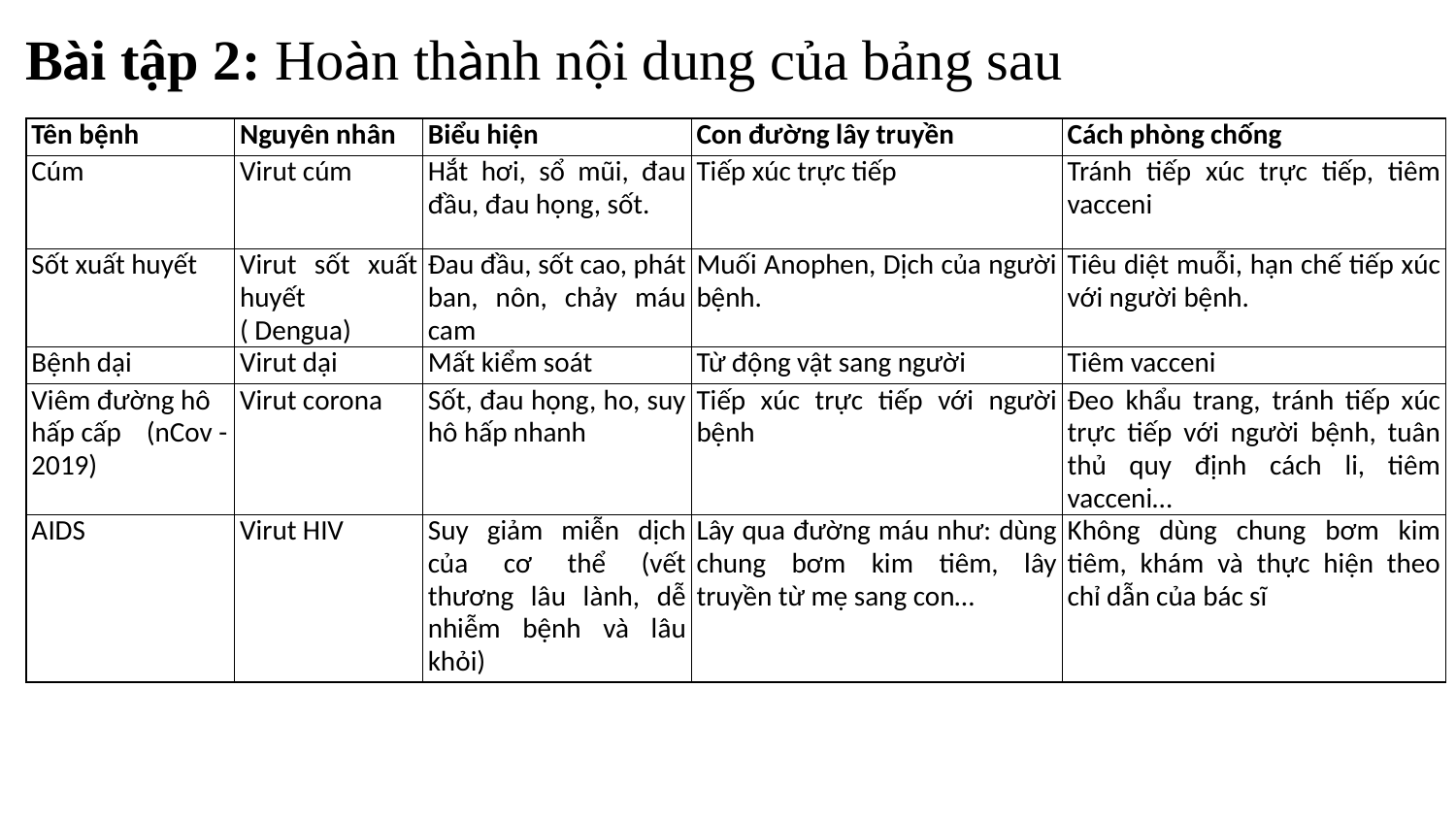

Bài tập 2: Hoàn thành nội dung của bảng sau
| Tên bệnh | Nguyên nhân | Biểu hiện | Con đường lây truyền | Cách phòng chống |
| --- | --- | --- | --- | --- |
| Cúm | Virut cúm | Hắt hơi, sổ mũi, đau đầu, đau họng, sốt. | Tiếp xúc trực tiếp | Tránh tiếp xúc trực tiếp, tiêm vacceni |
| Sốt xuất huyết | Virut sốt xuất huyết ( Dengua) | Đau đầu, sốt cao, phát ban, nôn, chảy máu cam | Muối Anophen, Dịch của người bệnh. | Tiêu diệt muỗi, hạn chế tiếp xúc với người bệnh. |
| Bệnh dại | Virut dại | Mất kiểm soát | Từ động vật sang người | Tiêm vacceni |
| Viêm đường hô hấp cấp (nCov - 2019) | Virut corona | Sốt, đau họng, ho, suy hô hấp nhanh | Tiếp xúc trực tiếp với người bệnh | Đeo khẩu trang, tránh tiếp xúc trực tiếp với người bệnh, tuân thủ quy định cách li, tiêm vacceni… |
| AIDS | Virut HIV | Suy giảm miễn dịch của cơ thể (vết thương lâu lành, dễ nhiễm bệnh và lâu khỏi) | Lây qua đường máu như: dùng chung bơm kim tiêm, lây truyền từ mẹ sang con… | Không dùng chung bơm kim tiêm, khám và thực hiện theo chỉ dẫn của bác sĩ |